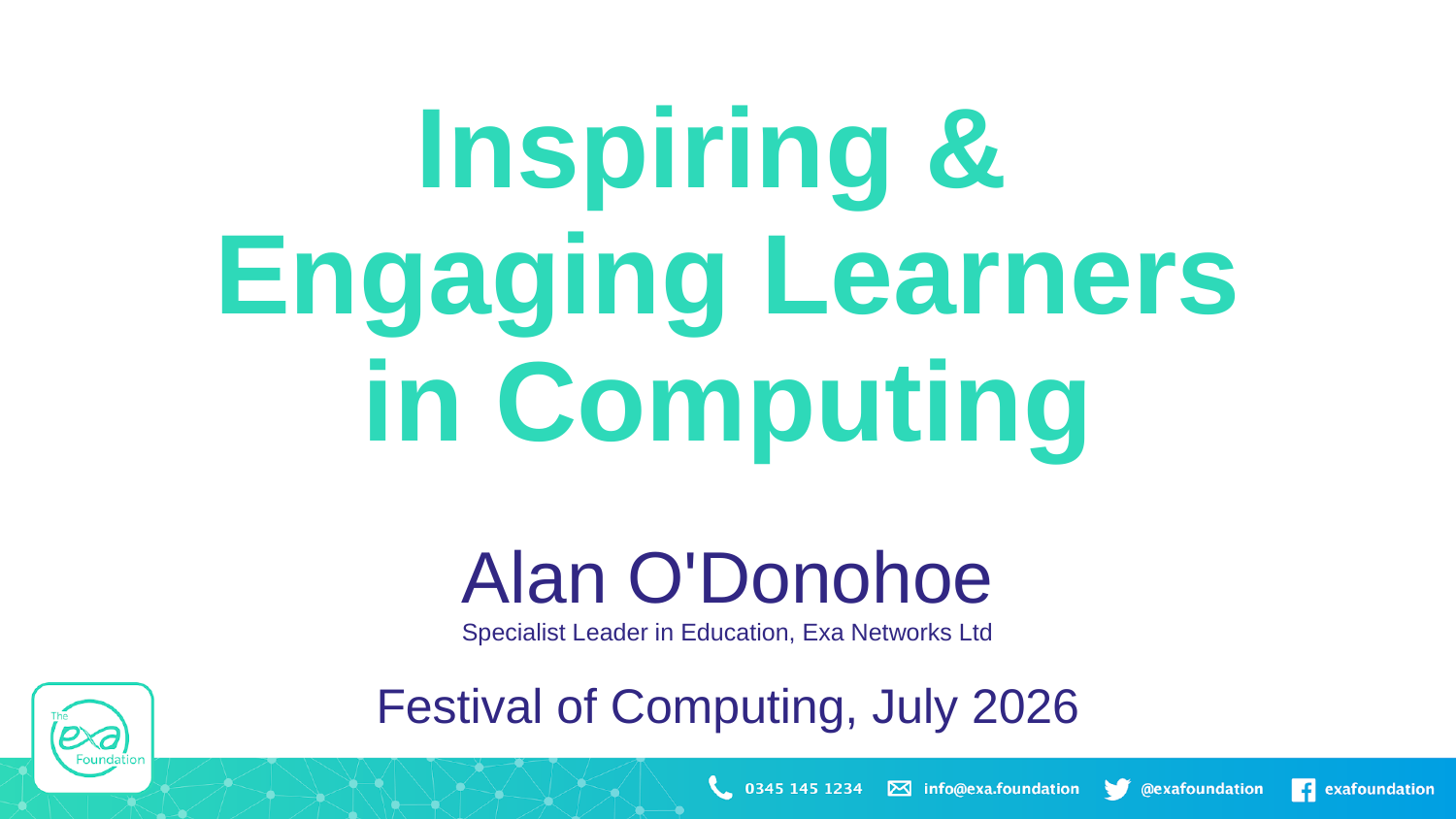

Inspiring &
Engaging Learners
in Computing

Alan O'Donohoe
Specialist Leader in Education, Exa Networks Ltd

Festival of Computing, July 2026